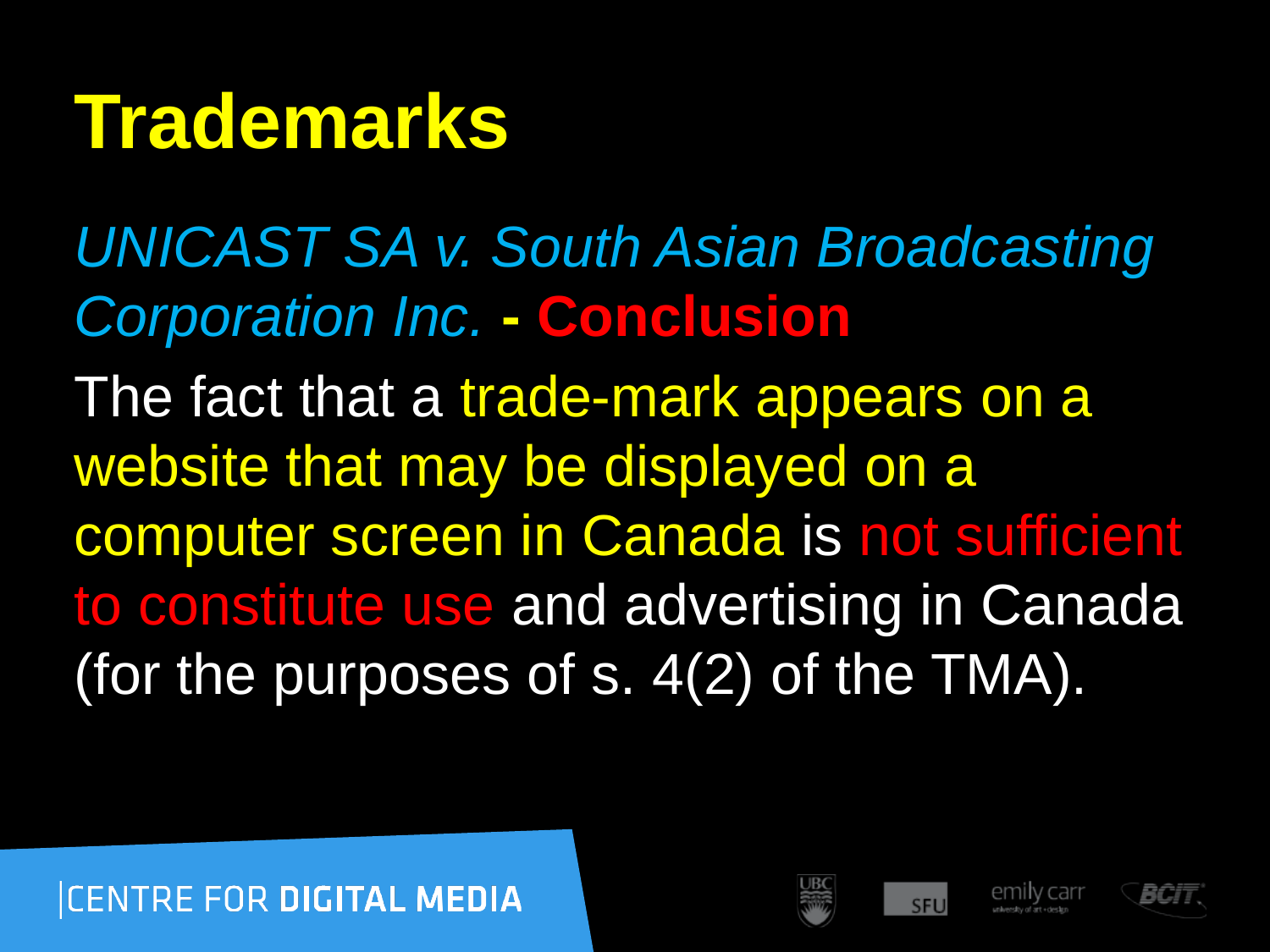

226
# Trademarks
UNICAST SA v. South Asian Broadcasting Corporation Inc. - Conclusion
The fact that a trade-mark appears on a website that may be displayed on a computer screen in Canada is not sufficient to constitute use and advertising in Canada (for the purposes of s. 4(2) of the TMA).